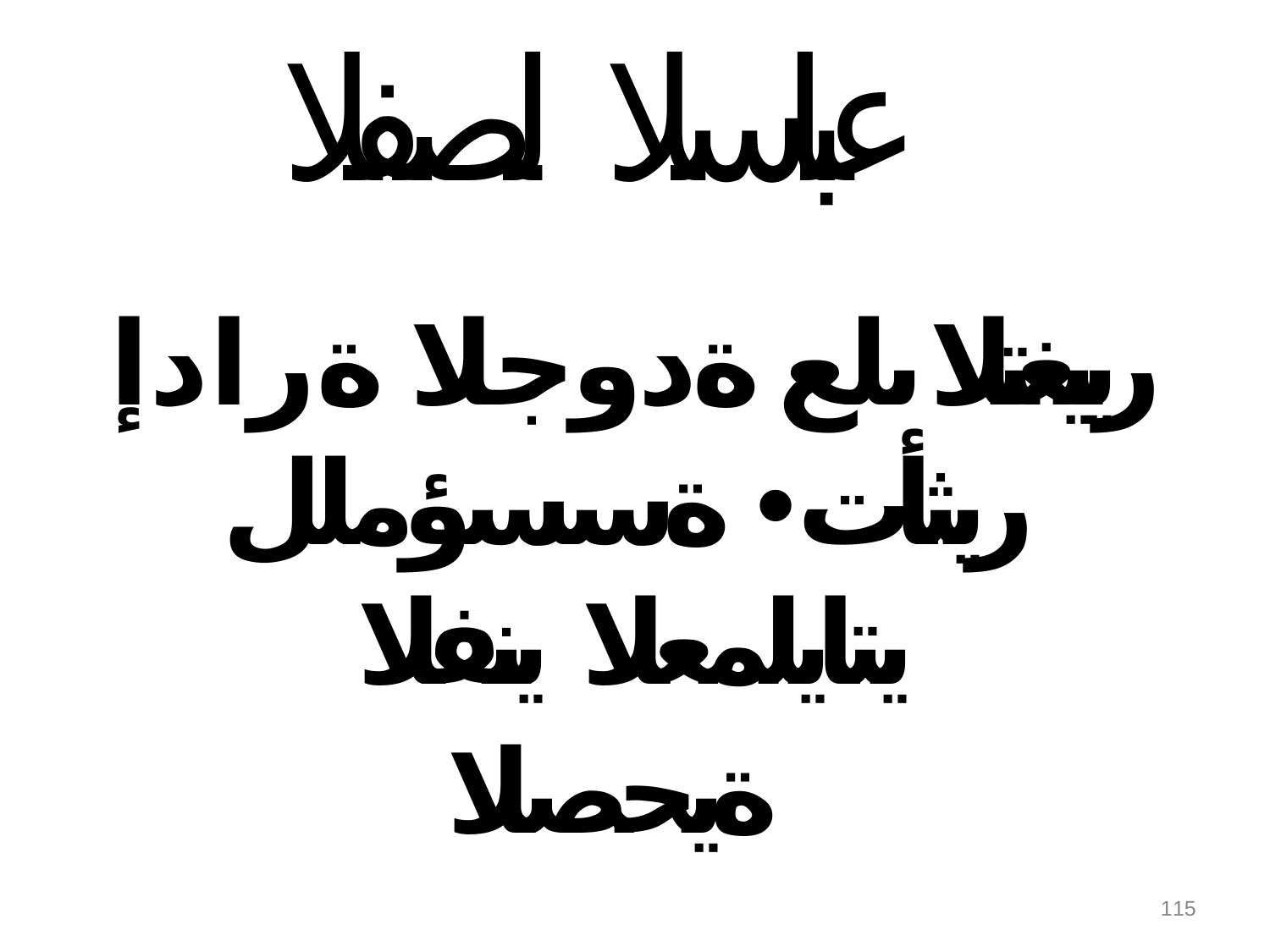

عباسلا لصفلا
رييغتلا ىلع ةدوجلا ةرادإ ريثأت•  ةسسؤملل يتايلمعلا ينفلا
ةيحصلا
115